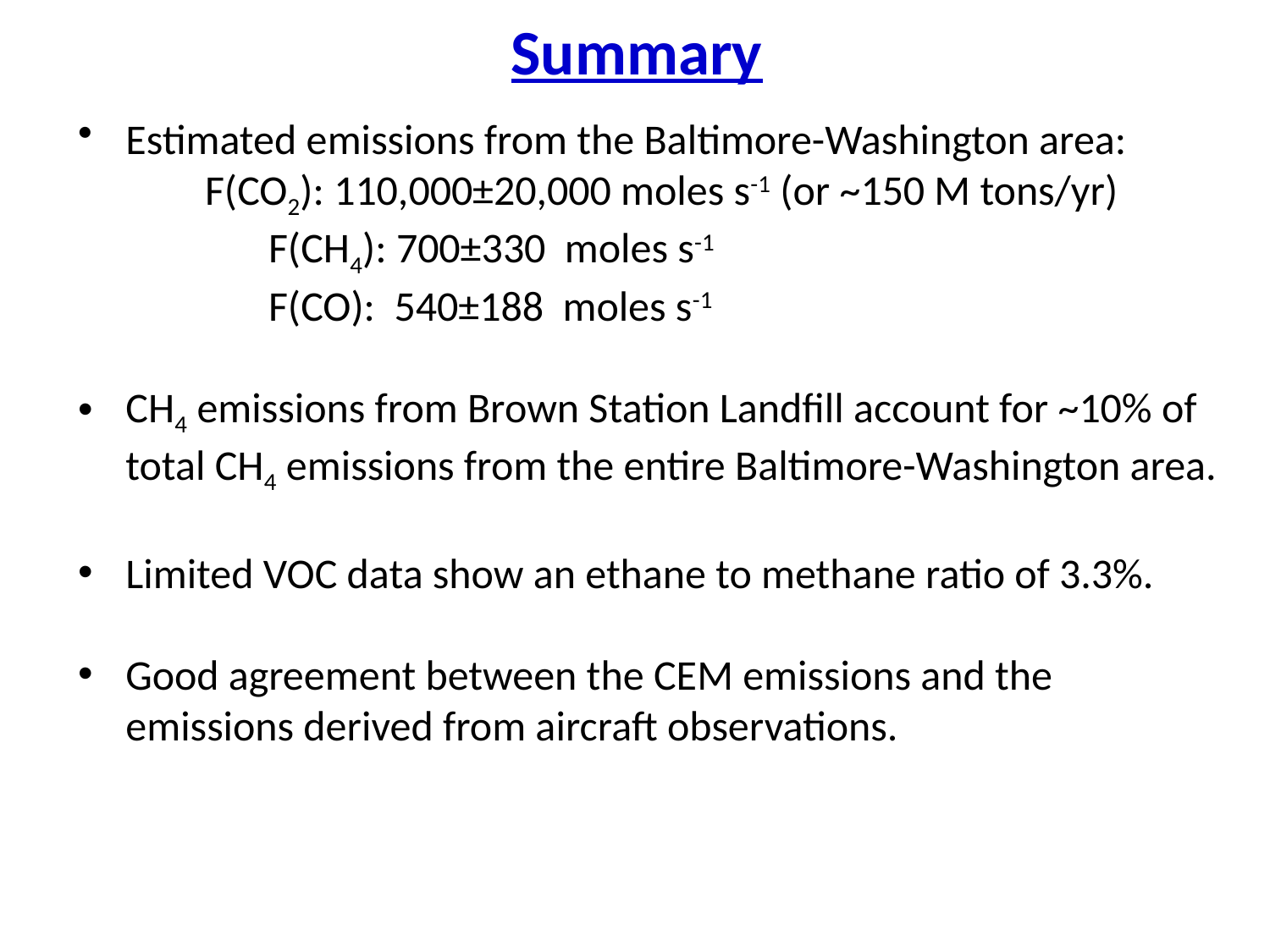

Summary
Estimated emissions from the Baltimore-Washington area:
    	F(CO2): 110,000±20,000 moles s-1 (or ~150 M tons/yr)
	F(CH4): 700±330  moles s-1
	F(CO):  540±188  moles s-1

CH4 emissions from Brown Station Landfill account for ~10% of total CH4 emissions from the entire Baltimore-Washington area.

Limited VOC data show an ethane to methane ratio of 3.3%.

Good agreement between the CEM emissions and the emissions derived from aircraft observations.